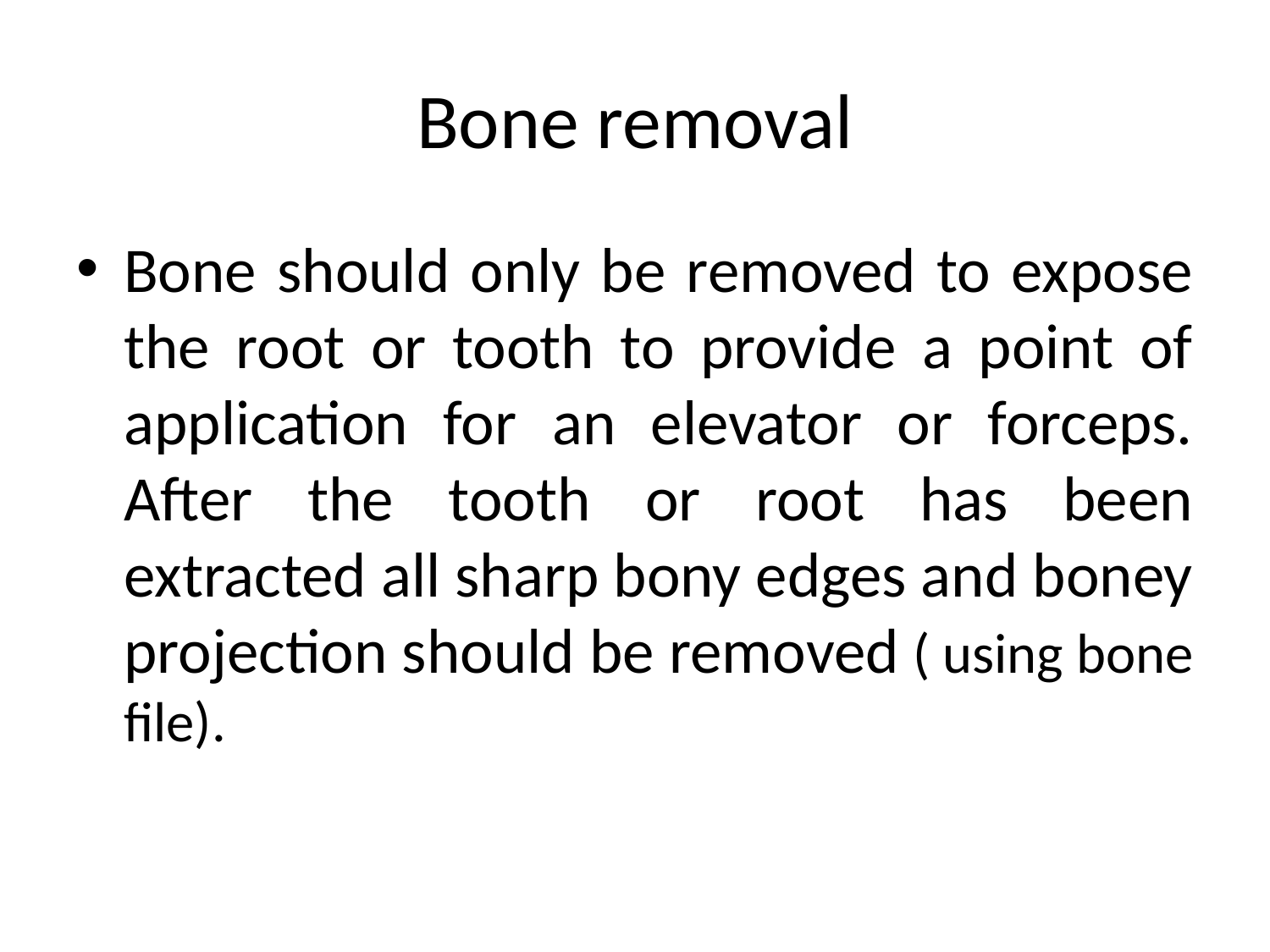

# Bone removal
Bone should only be removed to expose the root or tooth to provide a point of application for an elevator or forceps. After the tooth or root has been extracted all sharp bony edges and boney projection should be removed ( using bone file).